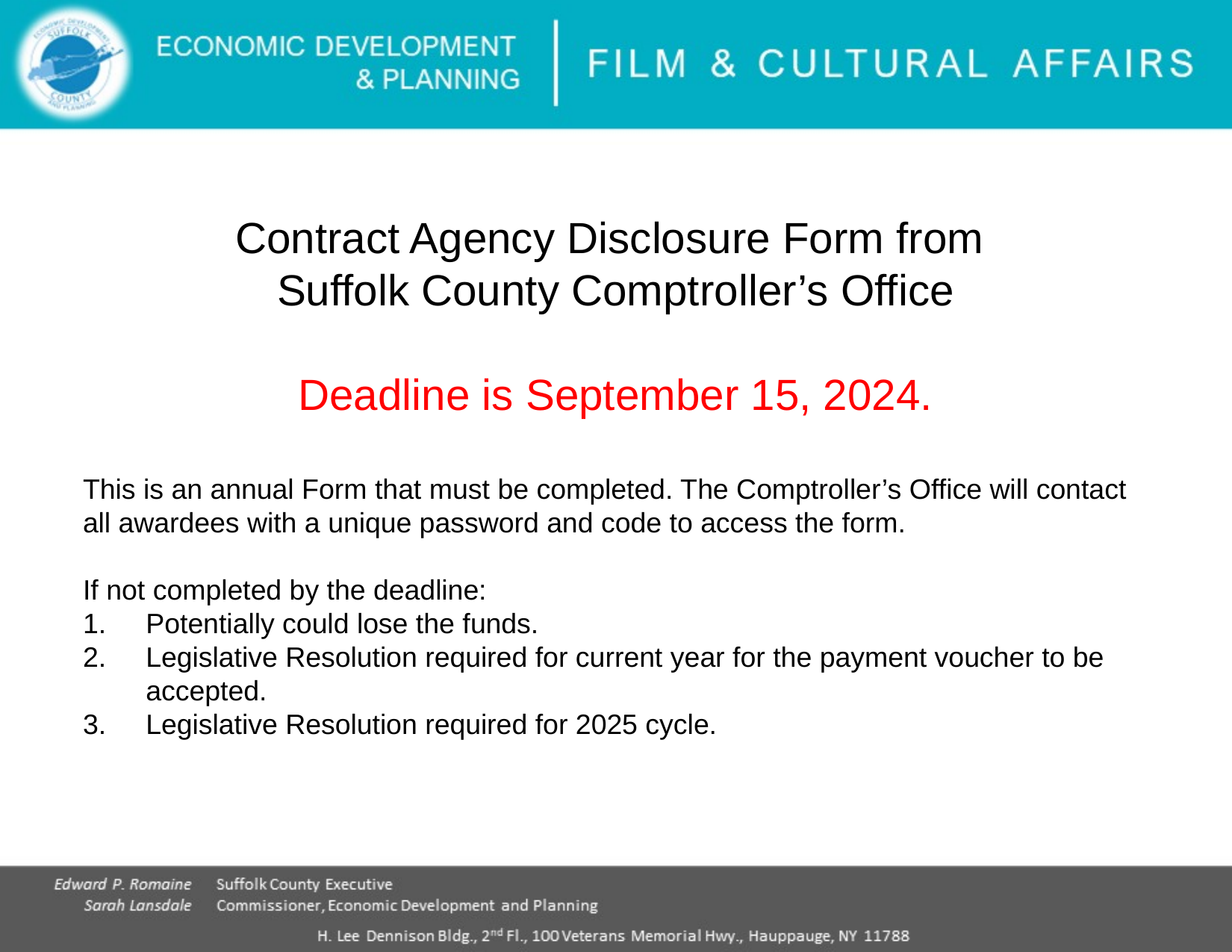

Contract Agency Disclosure Form from
Suffolk County Comptroller’s Office

Deadline is September 15, 2024.

This is an annual Form that must be completed. The Comptroller’s Office will contact all awardees with a unique password and code to access the form.

If not completed by the deadline:
Potentially could lose the funds.
Legislative Resolution required for current year for the payment voucher to be accepted.
Legislative Resolution required for 2025 cycle.